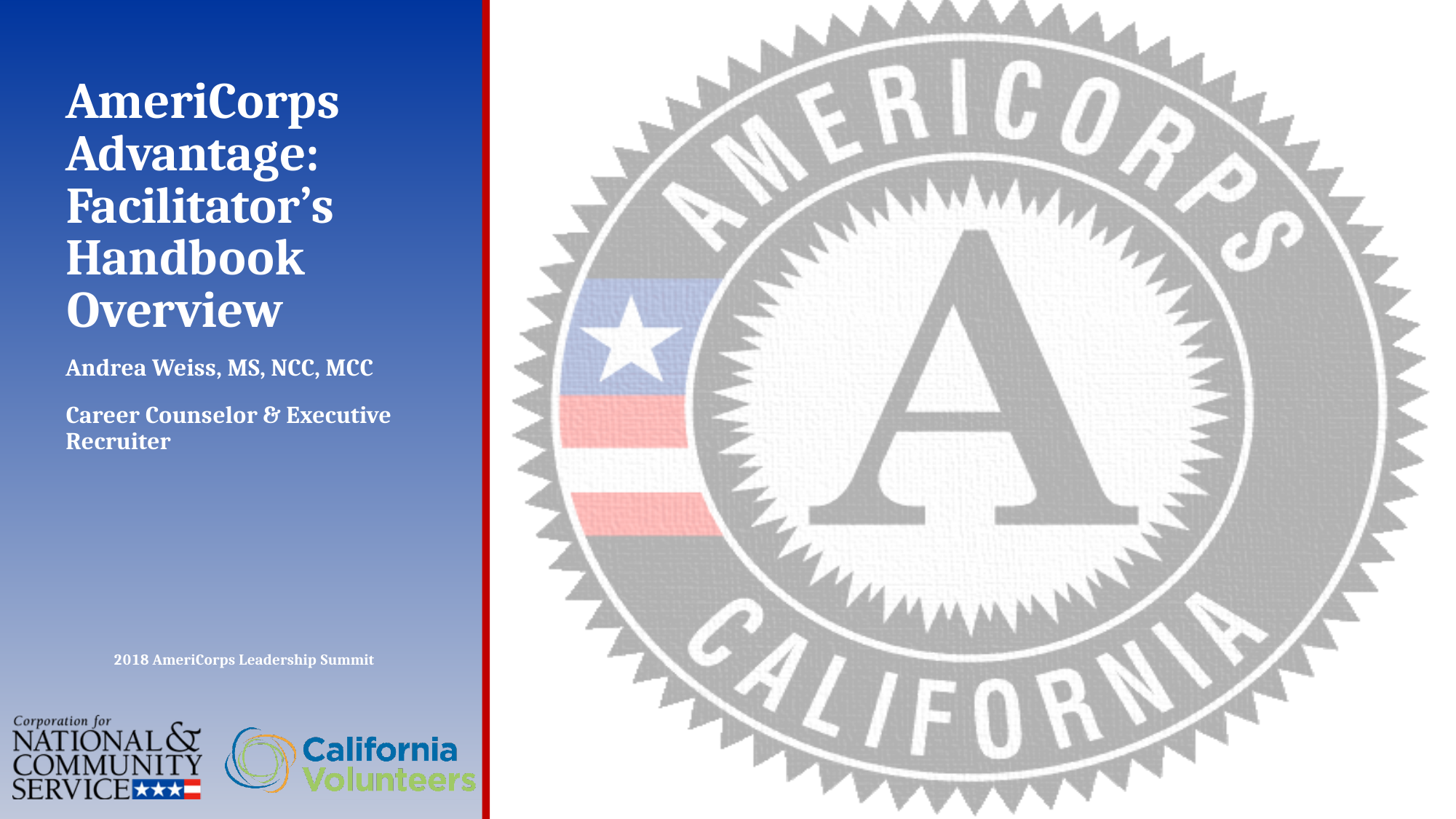

# AmeriCorps Advantage: Facilitator’s Handbook Overview
Andrea Weiss, MS, NCC, MCC
Career Counselor & Executive Recruiter